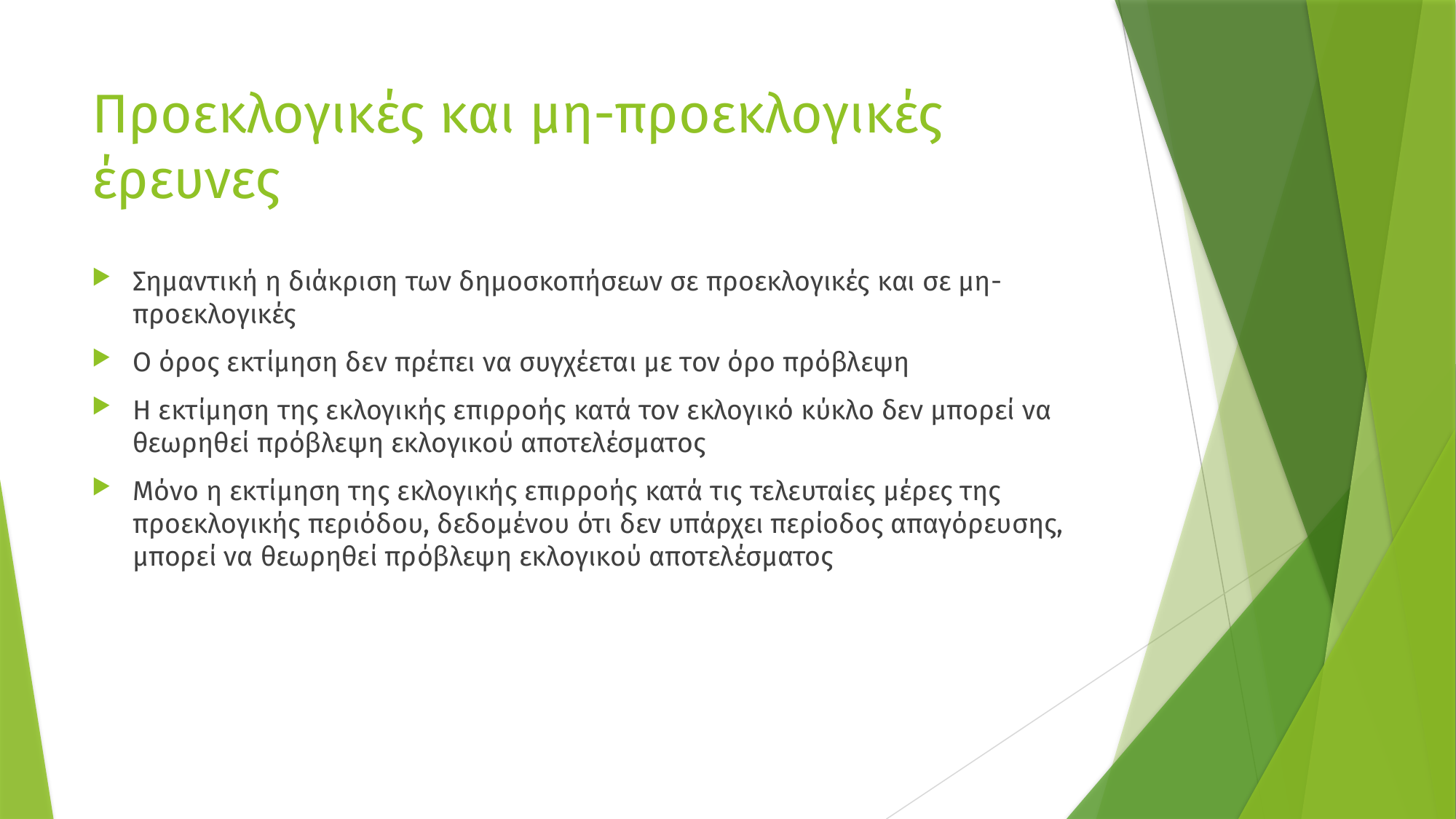

# Προεκλογικές και μη-προεκλογικές έρευνες
Σημαντική η διάκριση των δημοσκοπήσεων σε προεκλογικές και σε μη-προεκλογικές
Ο όρος εκτίμηση δεν πρέπει να συγχέεται με τον όρο πρόβλεψη
Η εκτίμηση της εκλογικής επιρροής κατά τον εκλογικό κύκλο δεν μπορεί να θεωρηθεί πρόβλεψη εκλογικού αποτελέσματος
Μόνο η εκτίμηση της εκλογικής επιρροής κατά τις τελευταίες μέρες της προεκλογικής περιόδου, δεδομένου ότι δεν υπάρχει περίοδος απαγόρευσης, μπορεί να θεωρηθεί πρόβλεψη εκλογικού αποτελέσματος